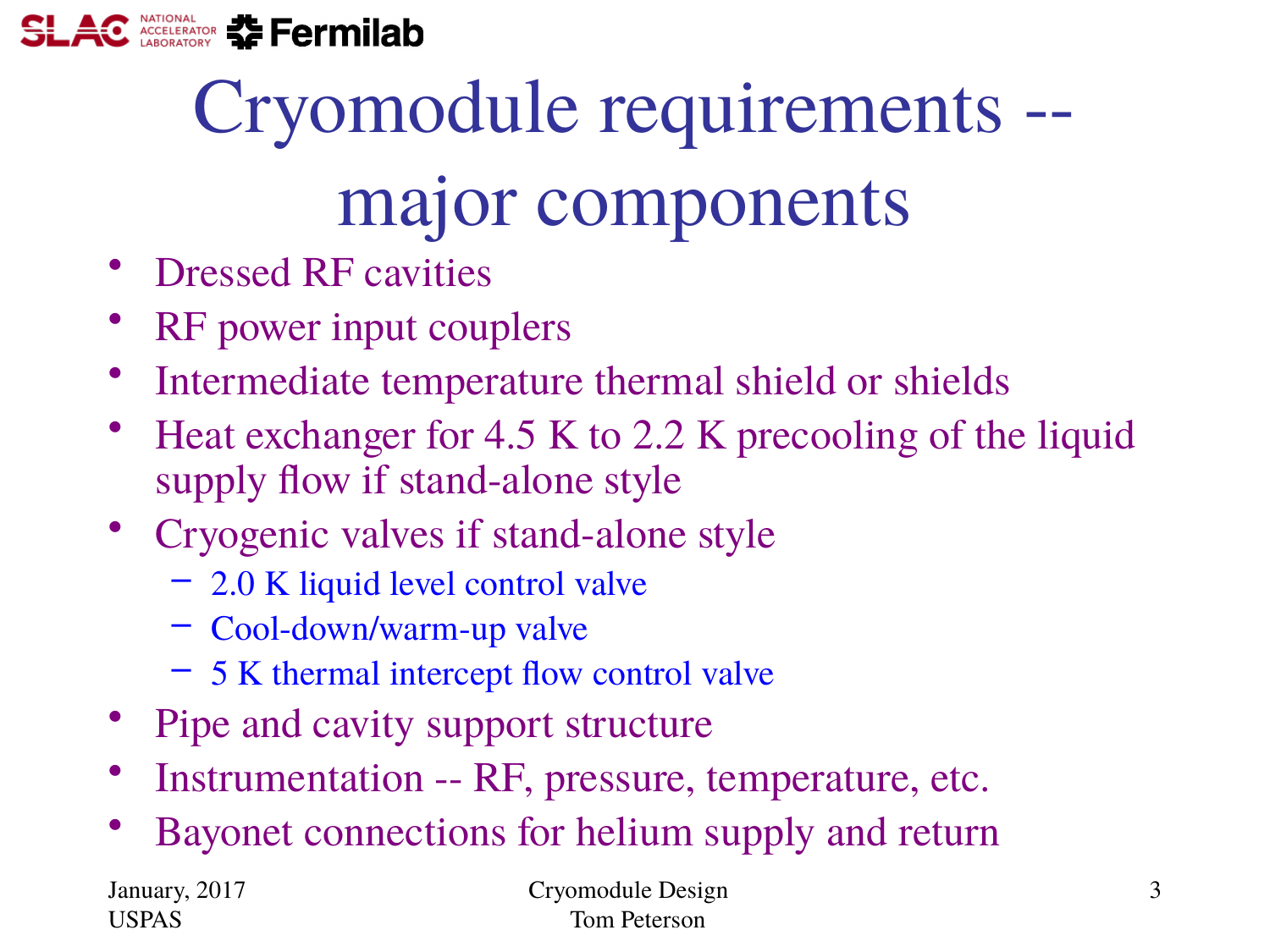

Cryomodule requirements -- major components
Dressed RF cavities
RF power input couplers
Intermediate temperature thermal shield or shields
Heat exchanger for 4.5 K to 2.2 K precooling of the liquid supply flow if stand-alone style
Cryogenic valves if stand-alone style
2.0 K liquid level control valve
Cool-down/warm-up valve
5 K thermal intercept flow control valve
Pipe and cavity support structure
Instrumentation -- RF, pressure, temperature, etc.
Bayonet connections for helium supply and return
January, 2017    USPAS
Cryomodule Design    Tom Peterson
3